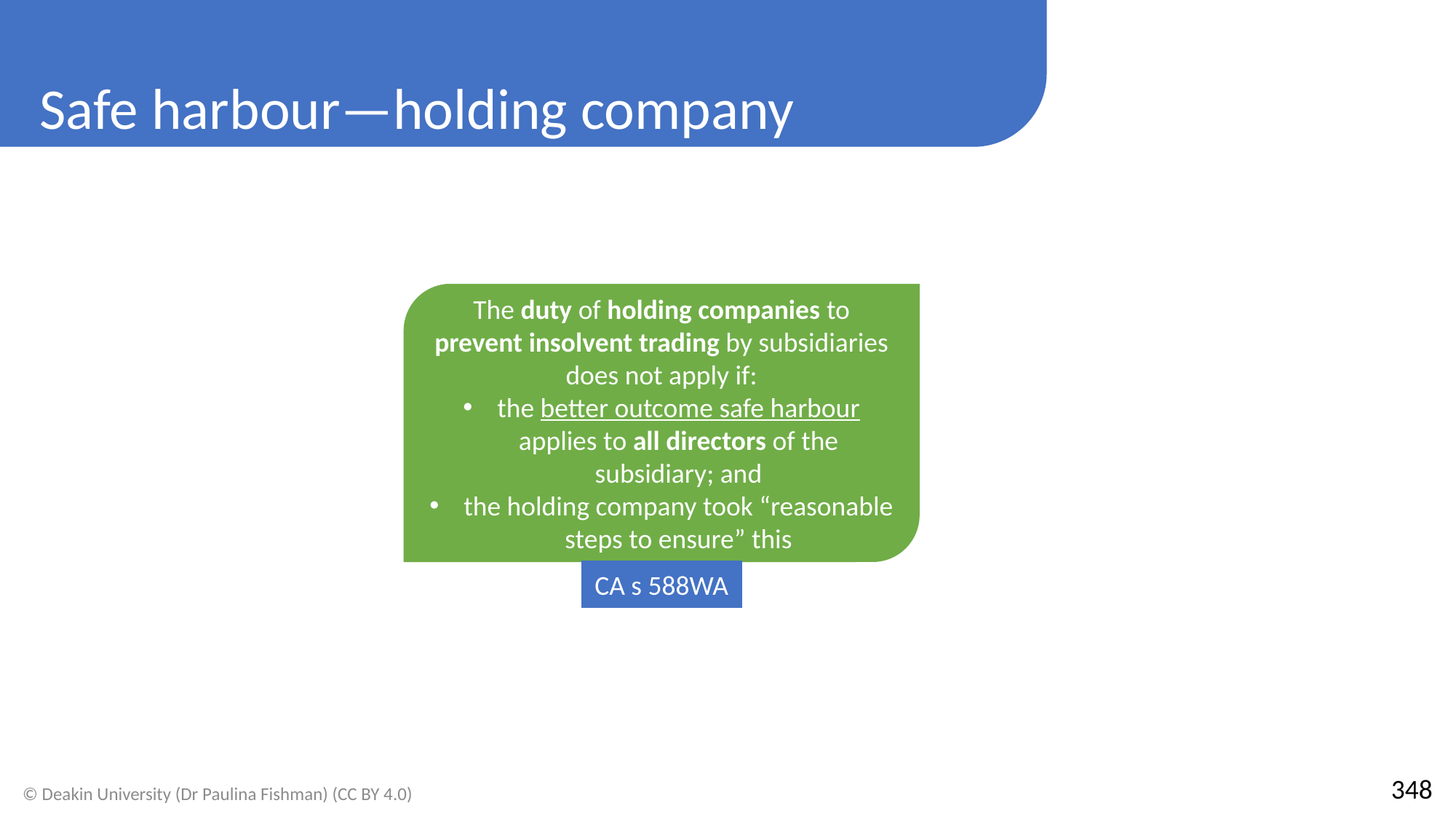

Safe harbour—holding company
The duty of holding companies to prevent insolvent trading by subsidiaries does not apply if:
the better outcome safe harbour applies to all directors of the subsidiary; and
the holding company took “reasonable steps to ensure” this
CA s 588WA
348
© Deakin University (Dr Paulina Fishman) (CC BY 4.0)